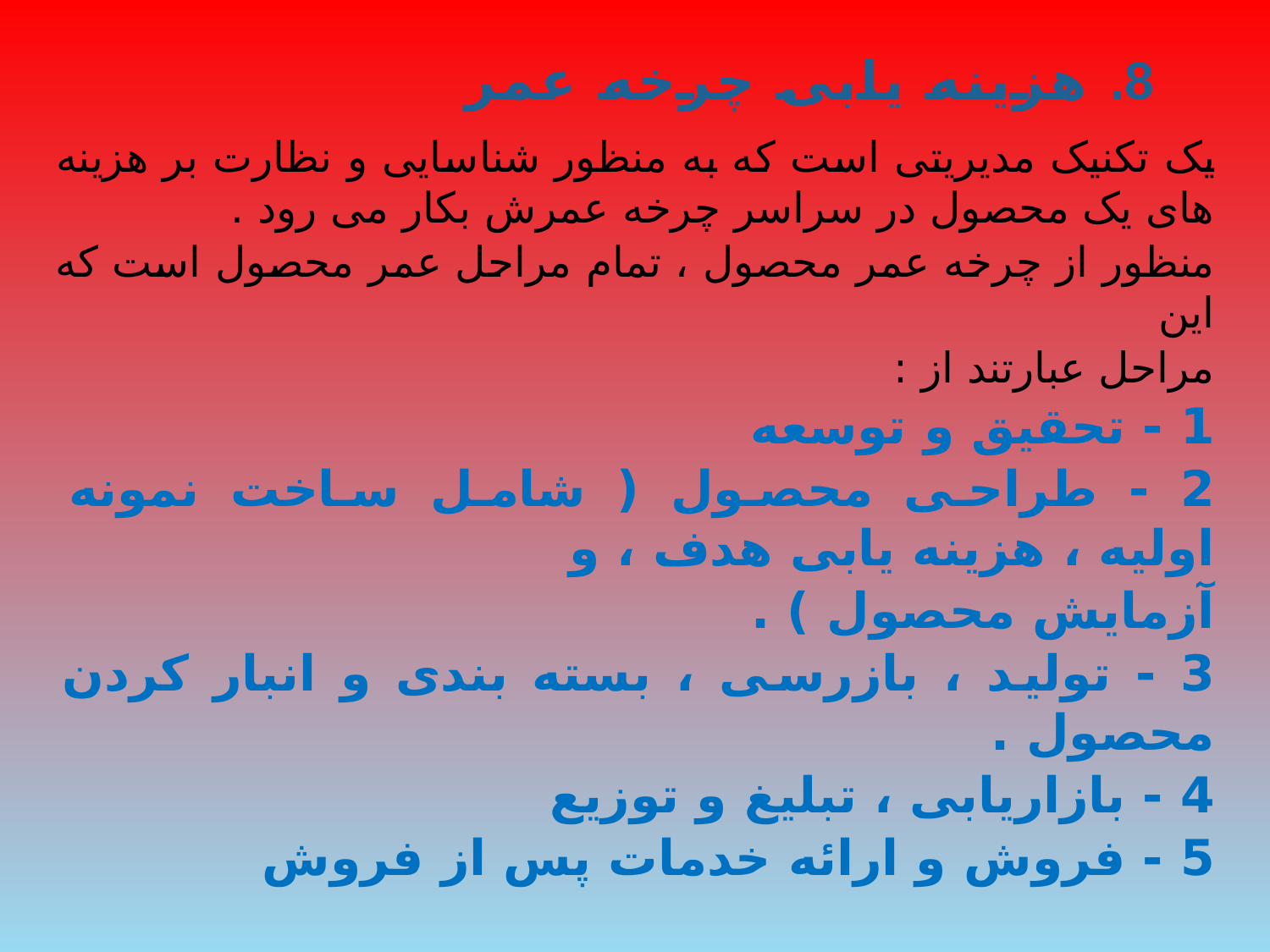

# هزینه یابی چرخه عمر
یک تکنیک مدیریتی است که به منظور شناسایی و نظارت بر هزینه های یک محصول در سراسر چرخه عمرش بکار می رود .
منظور از چرخه عمر محصول ، تمام مراحل عمر محصول است که این
مراحل عبارتند از :
1 - تحقیق و توسعه
2 - طراحی محصول ( شامل ساخت نمونه اولیه ، هزینه یابی هدف ، و
آزمایش محصول ) .
3 - تولید ، بازرسی ، بسته بندی و انبار کردن محصول .
4 - بازاریابی ، تبلیغ و توزیع
5 - فروش و ارائه خدمات پس از فروش